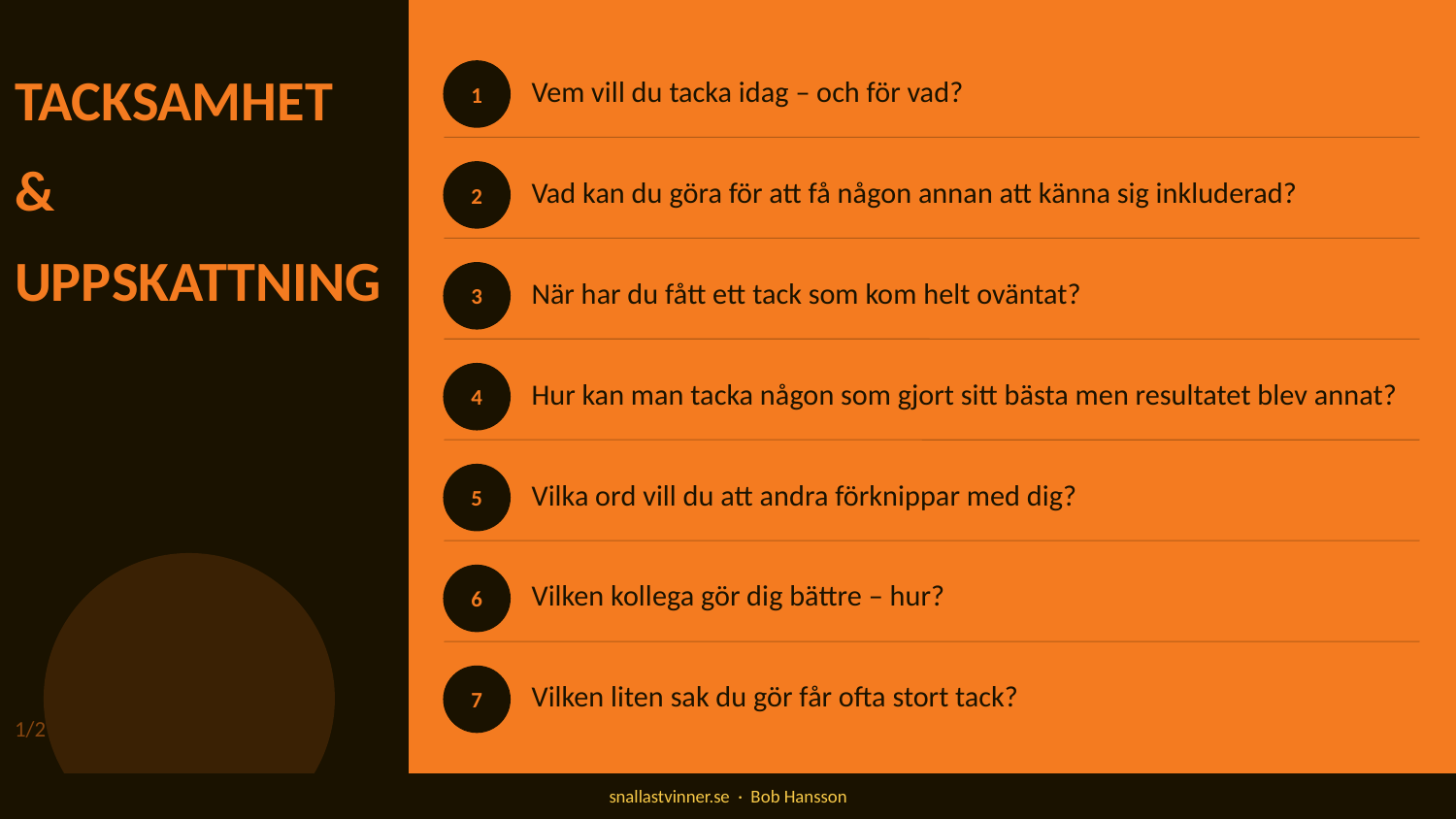

TACKSAMHET
Vem vill du tacka idag – och för vad?

1

&
Vad kan du göra för att få någon annan att känna sig inkluderad?

2
UPPSKATTNING

När har du fått ett tack som kom helt oväntat?

3

Hur kan man tacka någon som gjort sitt bästa men resultatet blev annat?

4

Vilka ord vill du att andra förknippar med dig?

5

Vilken kollega gör dig bättre – hur?

6

Vilken liten sak du gör får ofta stort tack?

7
1/2

snallastvinner.se  ·  Bob Hansson